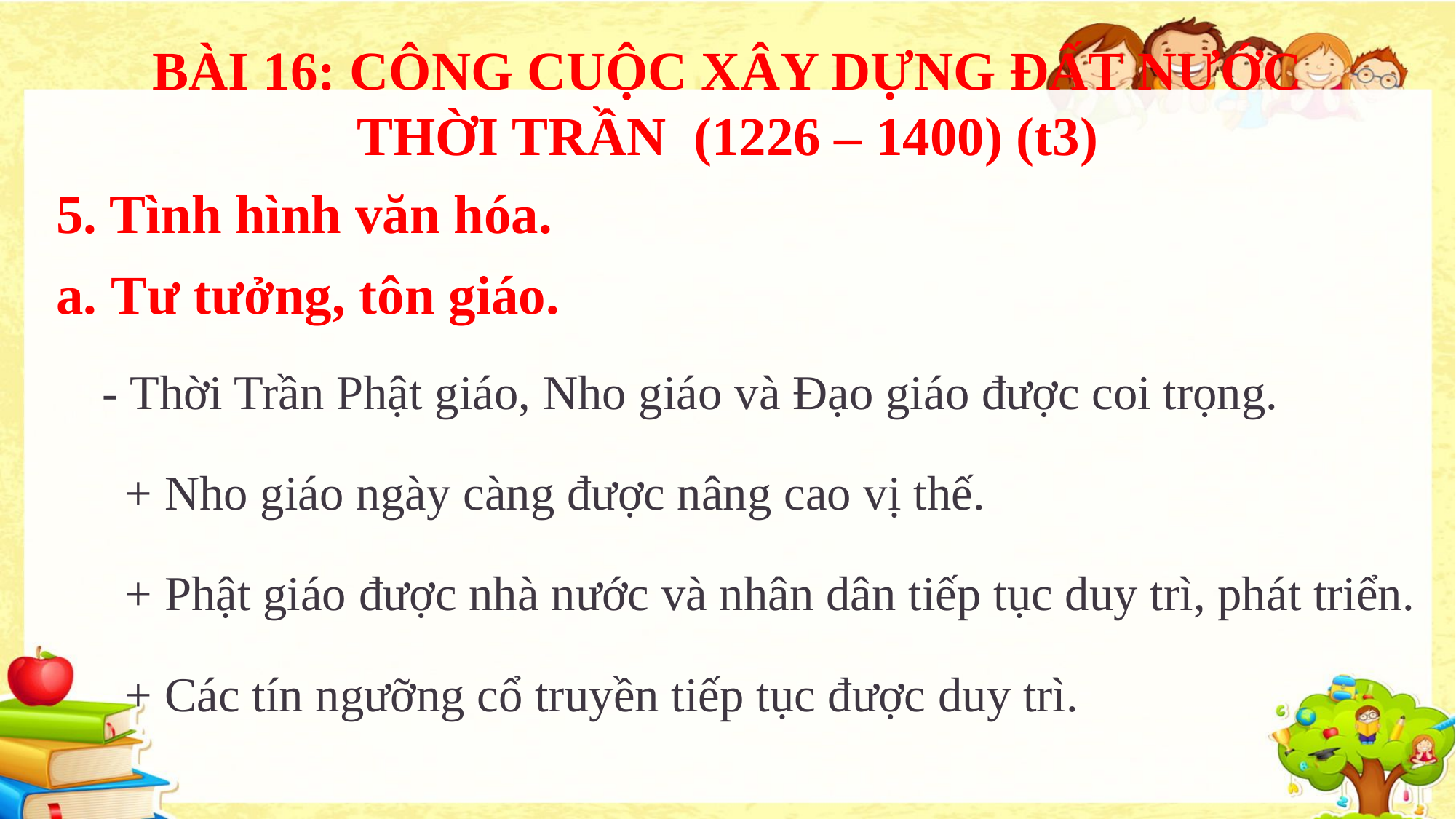

BÀI 16: CÔNG CUỘC XÂY DỰNG ĐẤT NƯỚC THỜI TRẦN  (1226 – 1400) (t3)
5. Tình hình văn hóa.
a. Tư tưởng, tôn giáo.
- Thời Trần Phật giáo, Nho giáo và Đạo giáo được coi trọng.
+ Nho giáo ngày càng được nâng cao vị thế.
+ Phật giáo được nhà nước và nhân dân tiếp tục duy trì, phát triển.
+ Các tín ngưỡng cổ truyền tiếp tục được duy trì.